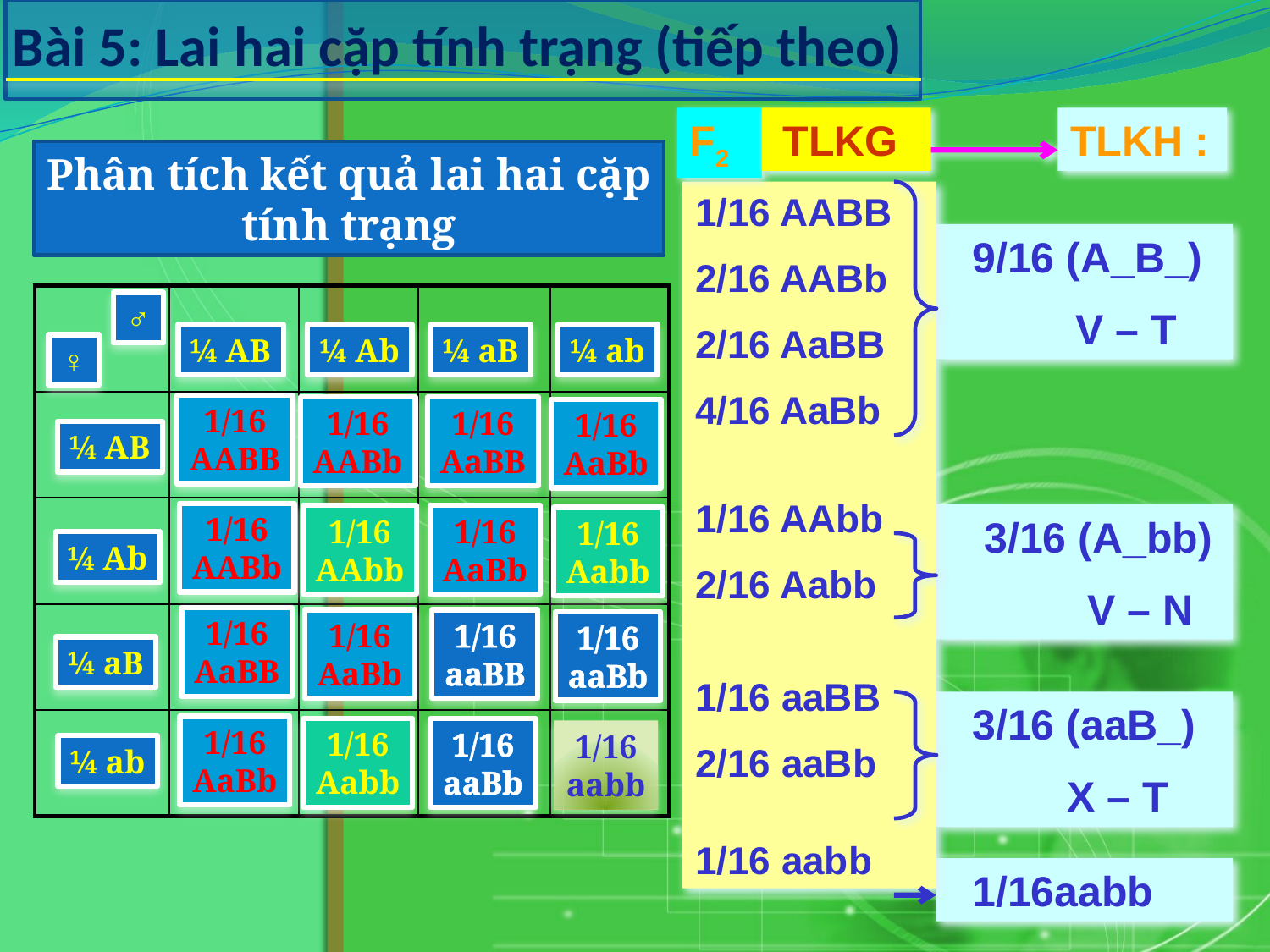

Bài 5: Lai hai cặp tính trạng (tiếp theo)
F2
 TLKG
TLKH :

Phân tích kết quả lai hai cặp tính trạng
1/16 AABB
2/16 AABb
2/16 AaBB
4/16 AaBb

1/16 AAbb
2/16 Aabb

1/16 aaBB
2/16 aaBb

1/16 aabb

  9/16 (A_B_)
	V – T
|  |  |  |  |  |
| --- | --- | --- | --- | --- |
|  |  |  |  |  |
|  |  |  |  |  |
|  |  |  |  |  |
|  |  |  |  |  |
♂
¼ AB
¼ Ab
¼ aB
¼ ab
♀
1/16
AABB
1/16
AaBB
1/16
AABb
1/16
AaBb
¼ AB
1/16
AABb
   3/16 (A_bb)
	 V – N
1/16
AaBb
1/16
AAbb
1/16
Aabb
¼ Ab

1/16
AaBB
1/16
aaBB
1/16
AaBb
1/16
aaBb
¼ aB

  3/16 (aaB_)
          X – T
1/16
AaBb
1/16
aaBb
1/16
Aabb
1/16
aabb
¼ ab
  1/16aabb